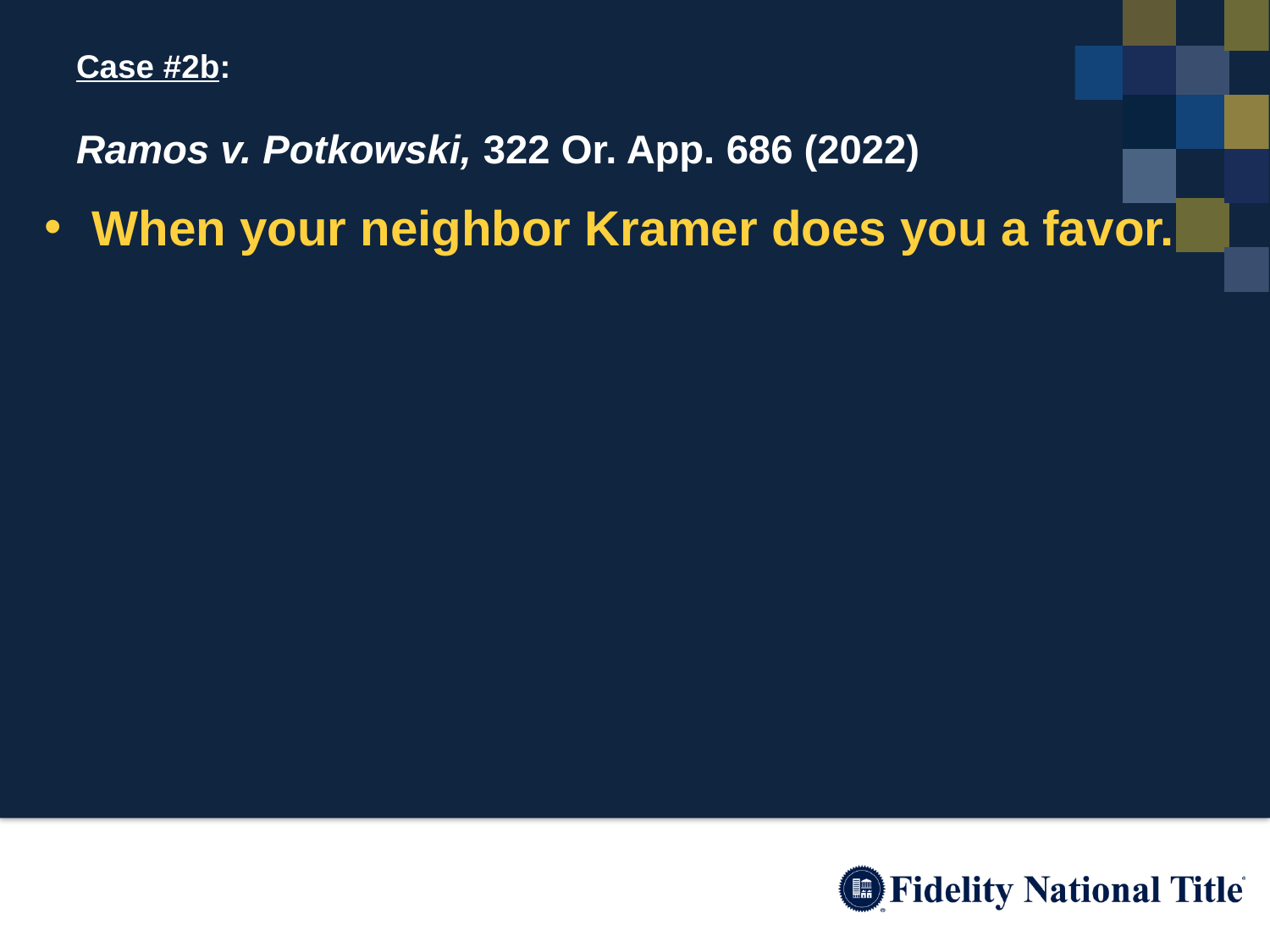

# Case #2b: Ramos v. Potkowski, 322 Or. App. 686 (2022)
When your neighbor Kramer does you a favor.